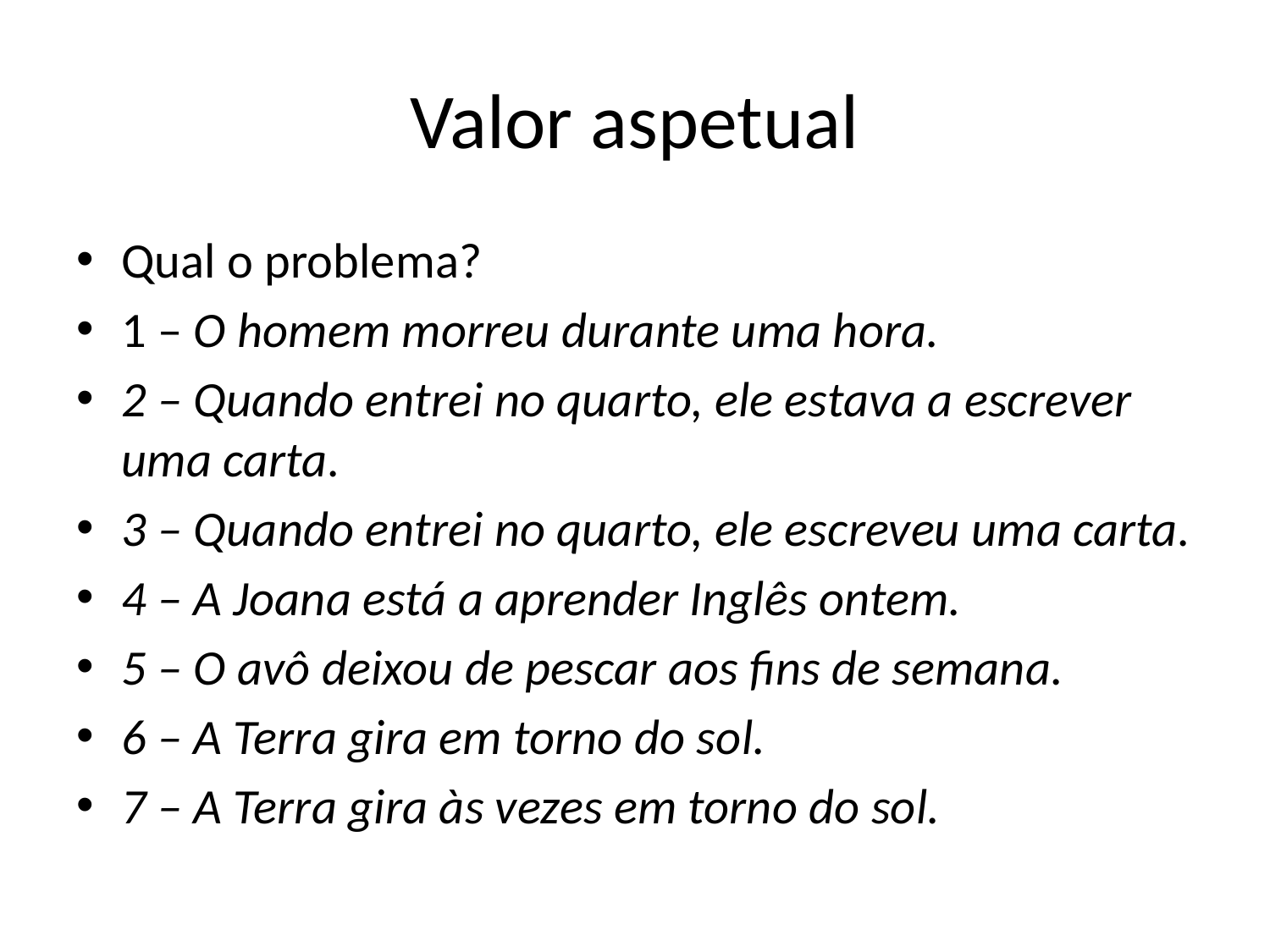

# Valor aspetual
Qual o problema?
1 – O homem morreu durante uma hora.
2 – Quando entrei no quarto, ele estava a escrever uma carta.
3 – Quando entrei no quarto, ele escreveu uma carta.
4 – A Joana está a aprender Inglês ontem.
5 – O avô deixou de pescar aos fins de semana.
6 – A Terra gira em torno do sol.
7 – A Terra gira às vezes em torno do sol.